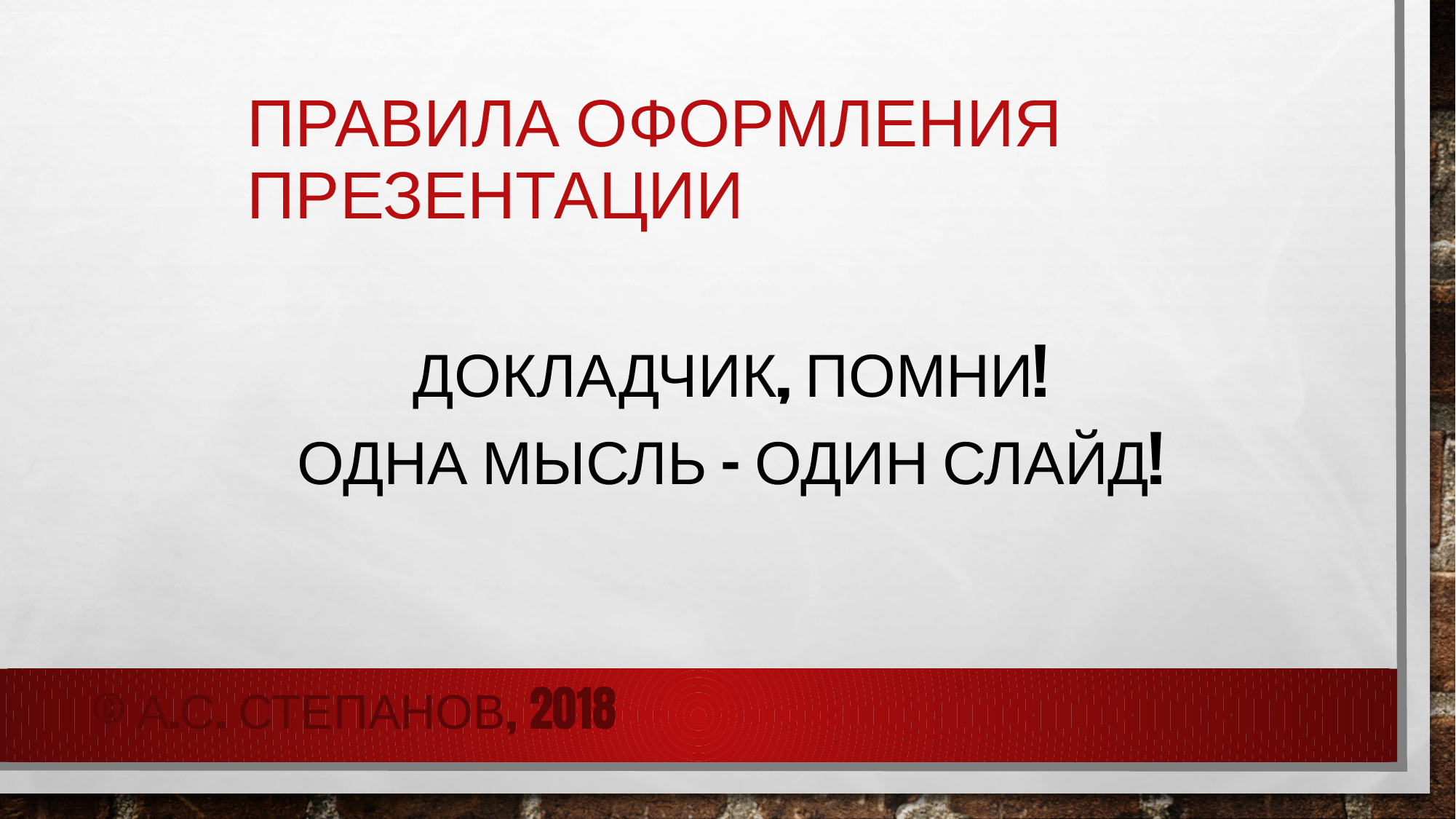

# Правила оформления презентации
Докладчик, помни!
Одна мысль – один слайд!

© А.С. Степанов, 2018